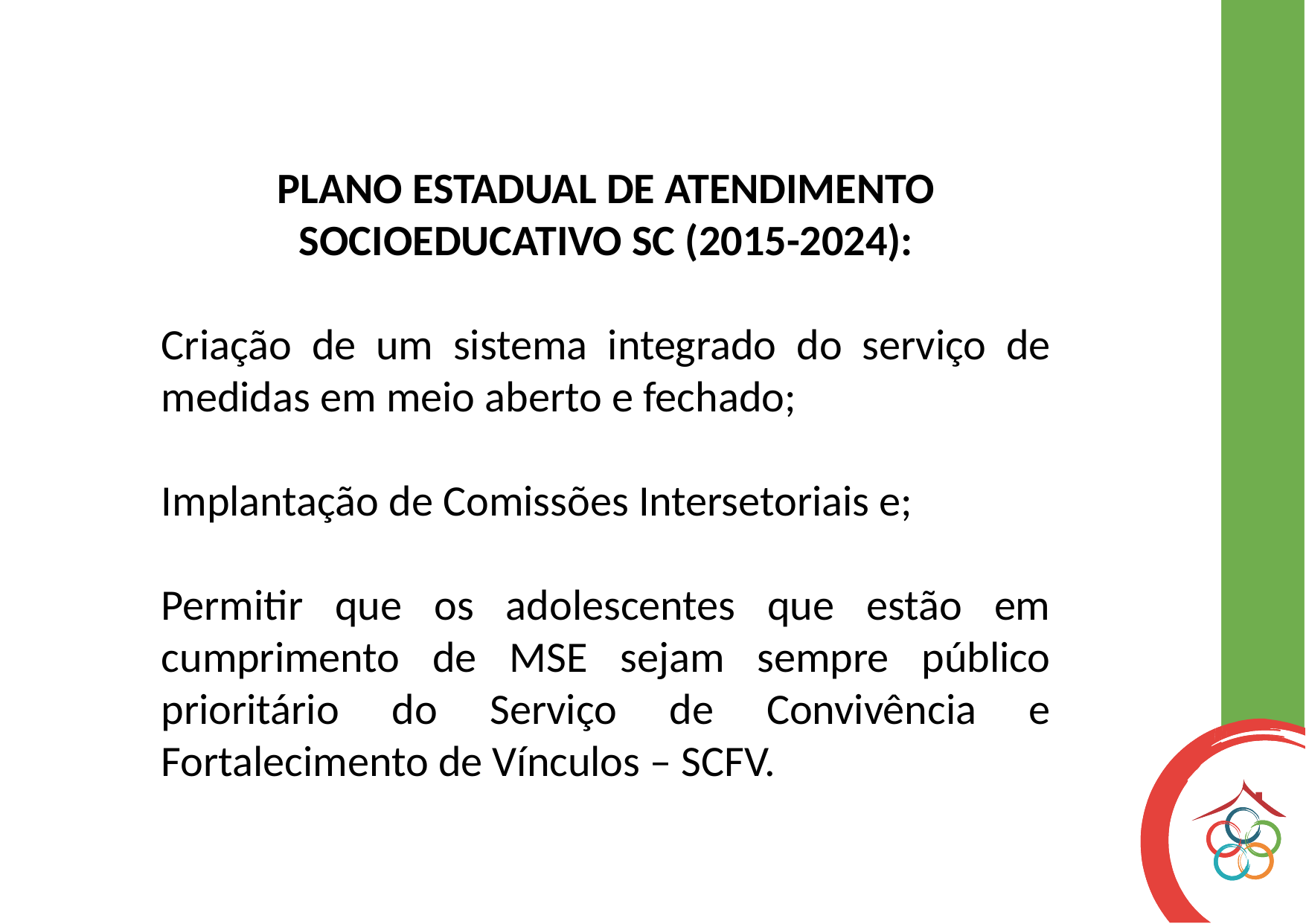

PLANO ESTADUAL DE ATENDIMENTO SOCIOEDUCATIVO SC (2015-2024):

Criação de um sistema integrado do serviço de medidas em meio aberto e fechado;

Implantação de Comissões Intersetoriais e;

Permitir que os adolescentes que estão em cumprimento de MSE sejam sempre público prioritário do Serviço de Convivência e Fortalecimento de Vínculos – SCFV.